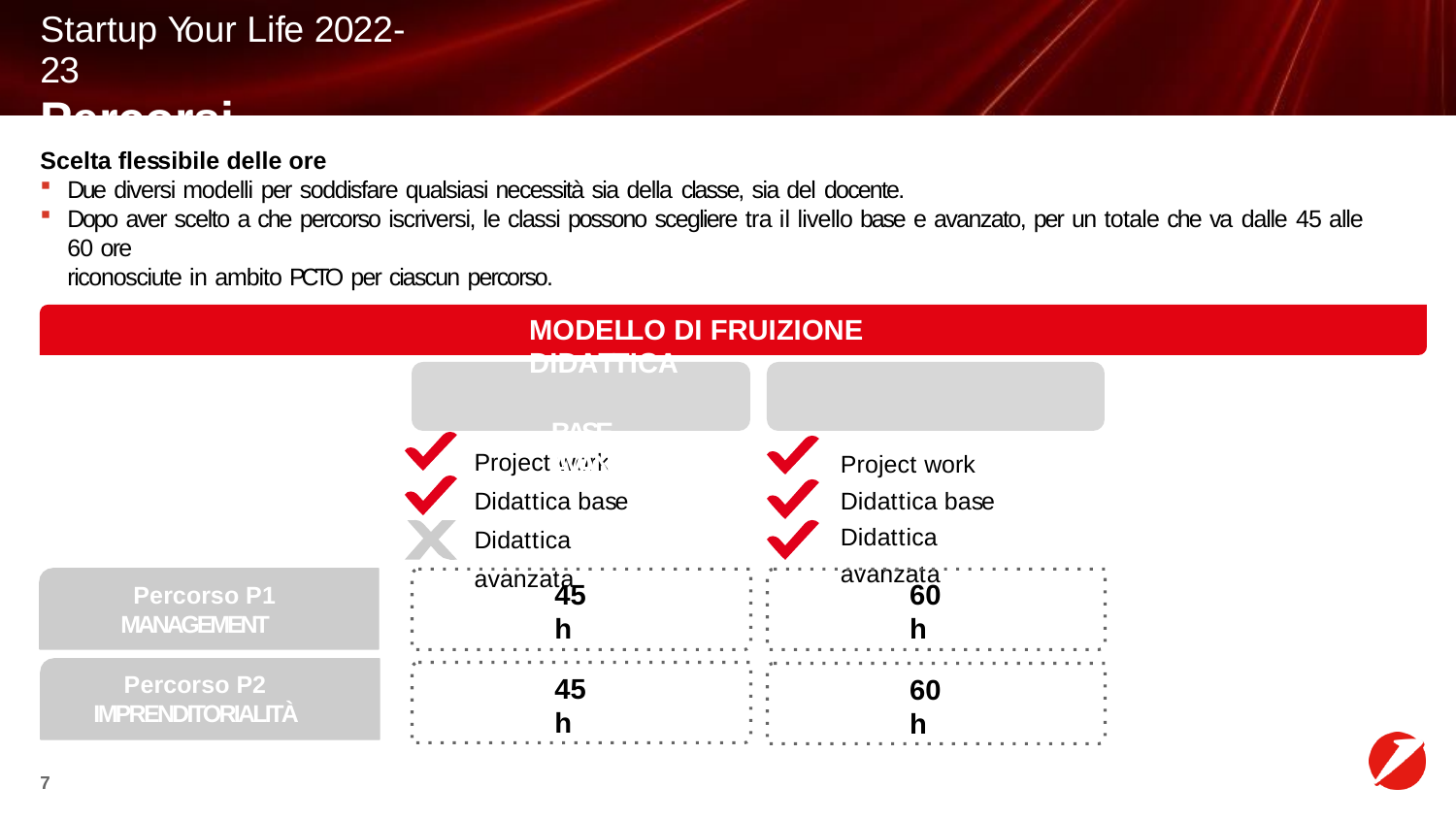

# Startup Your Life 2022-23
Percorsi modulari
Scelta flessibile delle ore
Due diversi modelli per soddisfare qualsiasi necessità sia della classe, sia del docente.
Dopo aver scelto a che percorso iscriversi, le classi possono scegliere tra il livello base e avanzato, per un totale che va dalle 45 alle 60 ore
riconosciute in ambito PCTO per ciascun percorso.

MODELLO DI FRUIZIONE DIDATTICA

BASE	AVANZATO

Project work  Didattica base  Didattica avanzata
Project work  Didattica base  Didattica avanzata

45 h
60 h
Percorso P1
MANAGEMENT

Percorso P2
IMPRENDITORIALITÀ
45 h
60 h
7